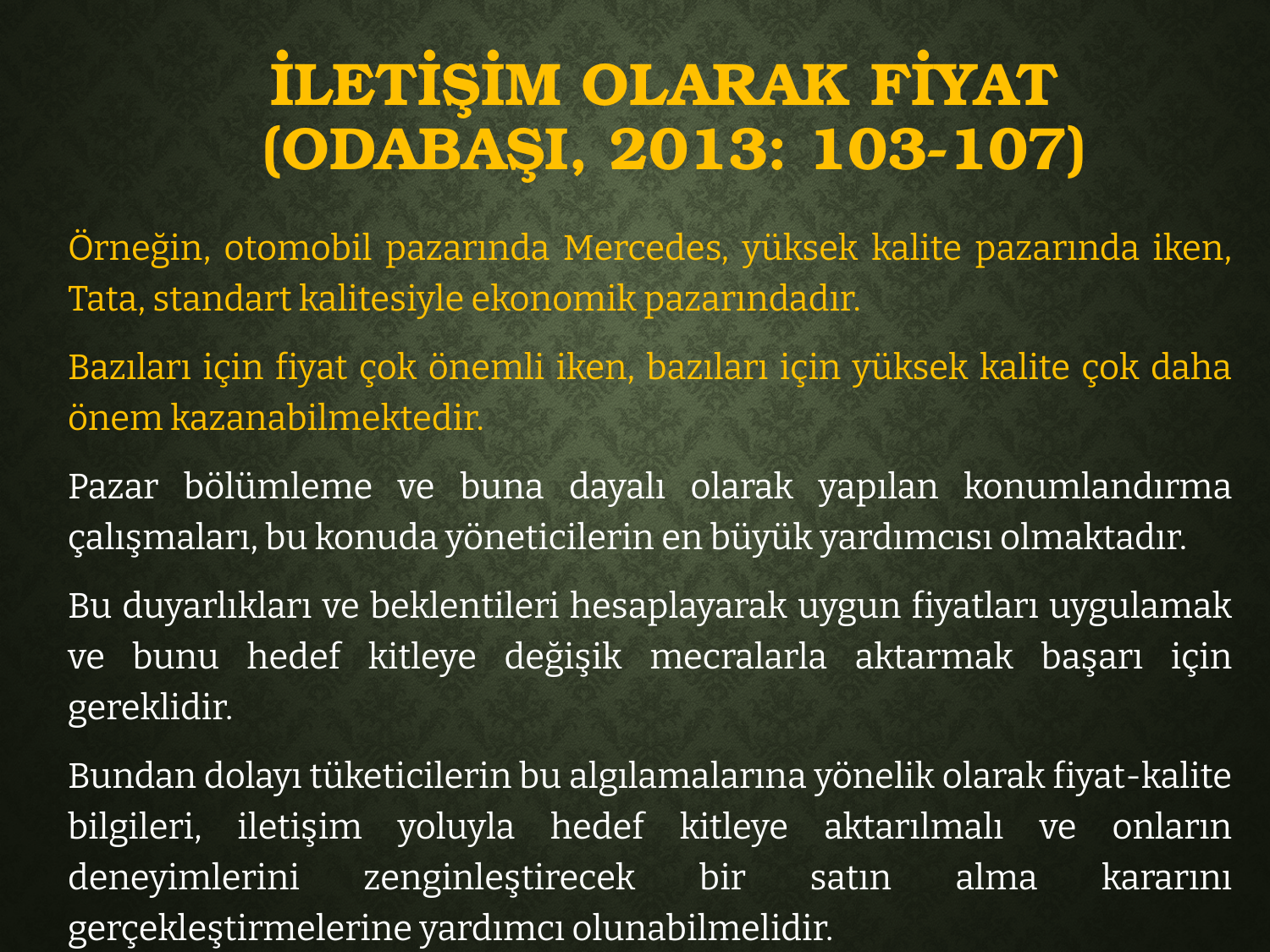

# İletişim Olarak Fİyat (Odabaşı, 2013: 103-107)
Örneğin, otomobil pazarında Mercedes, yüksek kalite pazarında iken, Tata, standart kalitesiyle ekonomik pazarındadır.
Bazıları için fiyat çok önemli iken, bazıları için yüksek kalite çok daha önem kazanabilmektedir.
Pazar bölümleme ve buna dayalı olarak yapılan konumlandırma çalışmaları, bu konuda yöneticilerin en büyük yardımcısı olmaktadır.
Bu duyarlıkları ve beklentileri hesaplayarak uygun fiyatları uygulamak ve bunu hedef kitleye değişik mecralarla aktarmak başarı için gereklidir.
Bundan dolayı tüketicilerin bu algılamalarına yönelik olarak fiyat-kalite bilgileri, iletişim yoluyla hedef kitleye aktarılmalı ve onların deneyimlerini zenginleştirecek bir satın alma kararını gerçekleştirmelerine yardımcı olunabilmelidir.